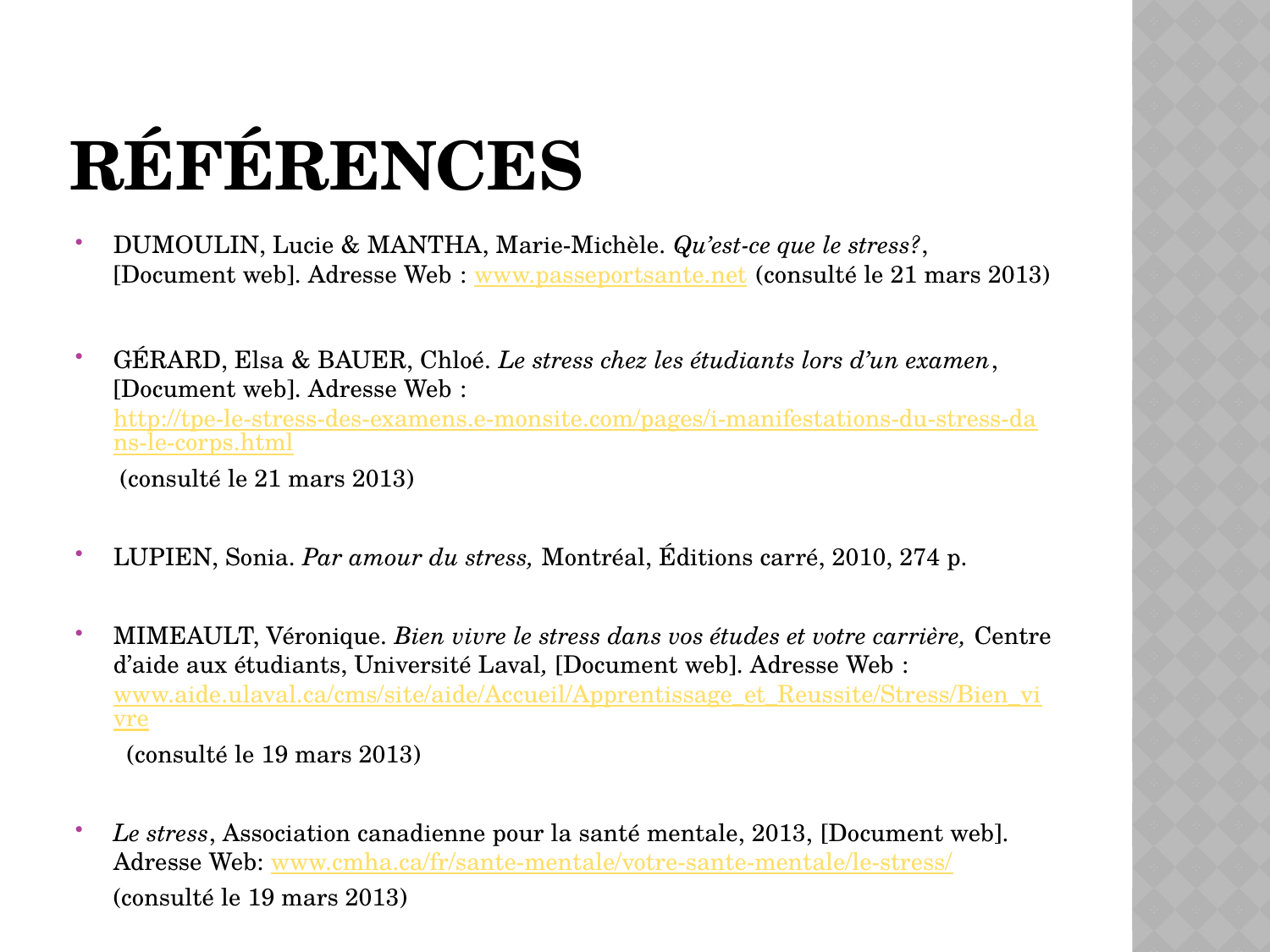

# Références
DUMOULIN, Lucie & MANTHA, Marie-Michèle. Qu’est-ce que le stress?, [Document web]. Adresse Web : www.passeportsante.net (consulté le 21 mars 2013)

GÉRARD, Elsa & BAUER, Chloé. Le stress chez les étudiants lors d’un examen, [Document web]. Adresse Web : http://tpe-le-stress-des-examens.e-monsite.com/pages/i-manifestations-du-stress-dans-le-corps.html (consulté le 21 mars 2013)

LUPIEN, Sonia. Par amour du stress, Montréal, Éditions carré, 2010, 274 p.

MIMEAULT, Véronique. Bien vivre le stress dans vos études et votre carrière, Centre d’aide aux étudiants, Université Laval, [Document web]. Adresse Web : www.aide.ulaval.ca/cms/site/aide/Accueil/Apprentissage_et_Reussite/Stress/Bien_vivre  (consulté le 19 mars 2013)

Le stress, Association canadienne pour la santé mentale, 2013, [Document web]. Adresse Web: www.cmha.ca/fr/sante-mentale/votre-sante-mentale/le-stress/ (consulté le 19 mars 2013)